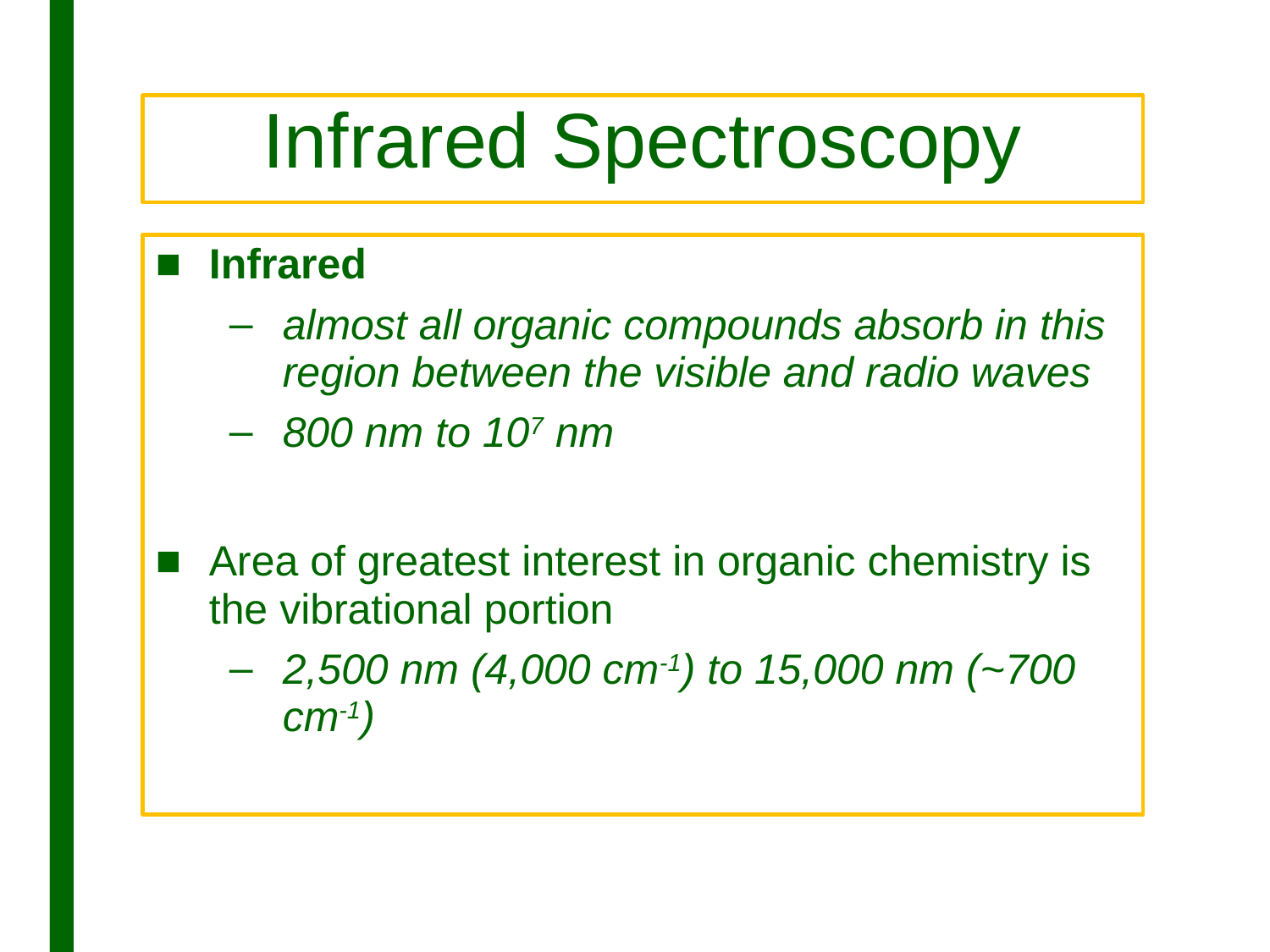

# Infrared Spectroscopy
Infrared
almost all organic compounds absorb in this region between the visible and radio waves
800 nm to 107 nm

Area of greatest interest in organic chemistry is the vibrational portion
2,500 nm (4,000 cm-1) to 15,000 nm (~700 cm-1)